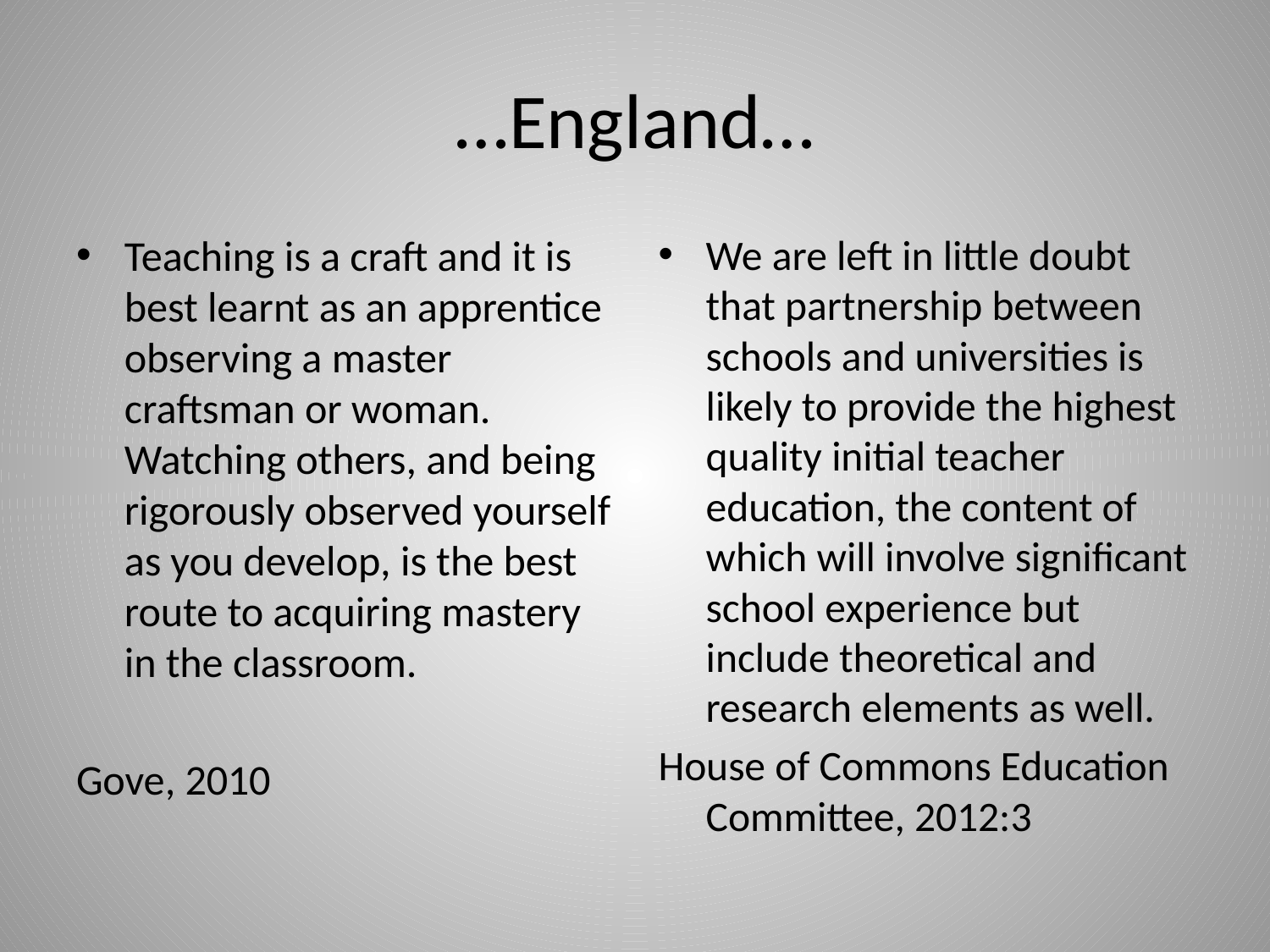

# …England…
Teaching is a craft and it is best learnt as an apprentice observing a master craftsman or woman. Watching others, and being rigorously observed yourself as you develop, is the best route to acquiring mastery in the classroom.

Gove, 2010
We are left in little doubt that partnership between schools and universities is likely to provide the highest quality initial teacher education, the content of which will involve significant school experience but include theoretical and research elements as well.
House of Commons Education Committee, 2012:3